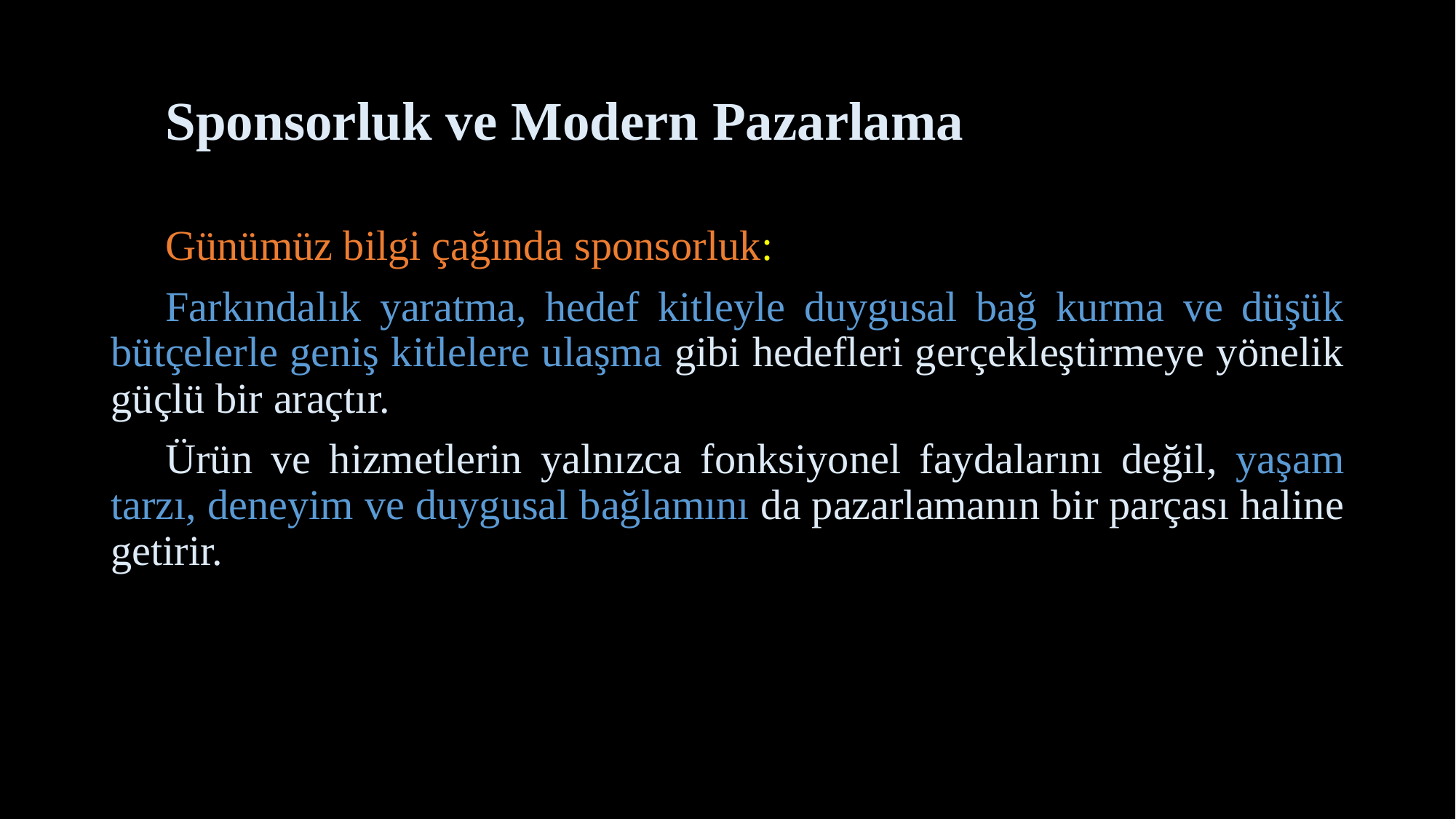

# Sponsorluk ve Modern Pazarlama
Günümüz bilgi çağında sponsorluk:
Farkındalık yaratma, hedef kitleyle duygusal bağ kurma ve düşük bütçelerle geniş kitlelere ulaşma gibi hedefleri gerçekleştirmeye yönelik güçlü bir araçtır.
Ürün ve hizmetlerin yalnızca fonksiyonel faydalarını değil, yaşam tarzı, deneyim ve duygusal bağlamını da pazarlamanın bir parçası haline getirir.